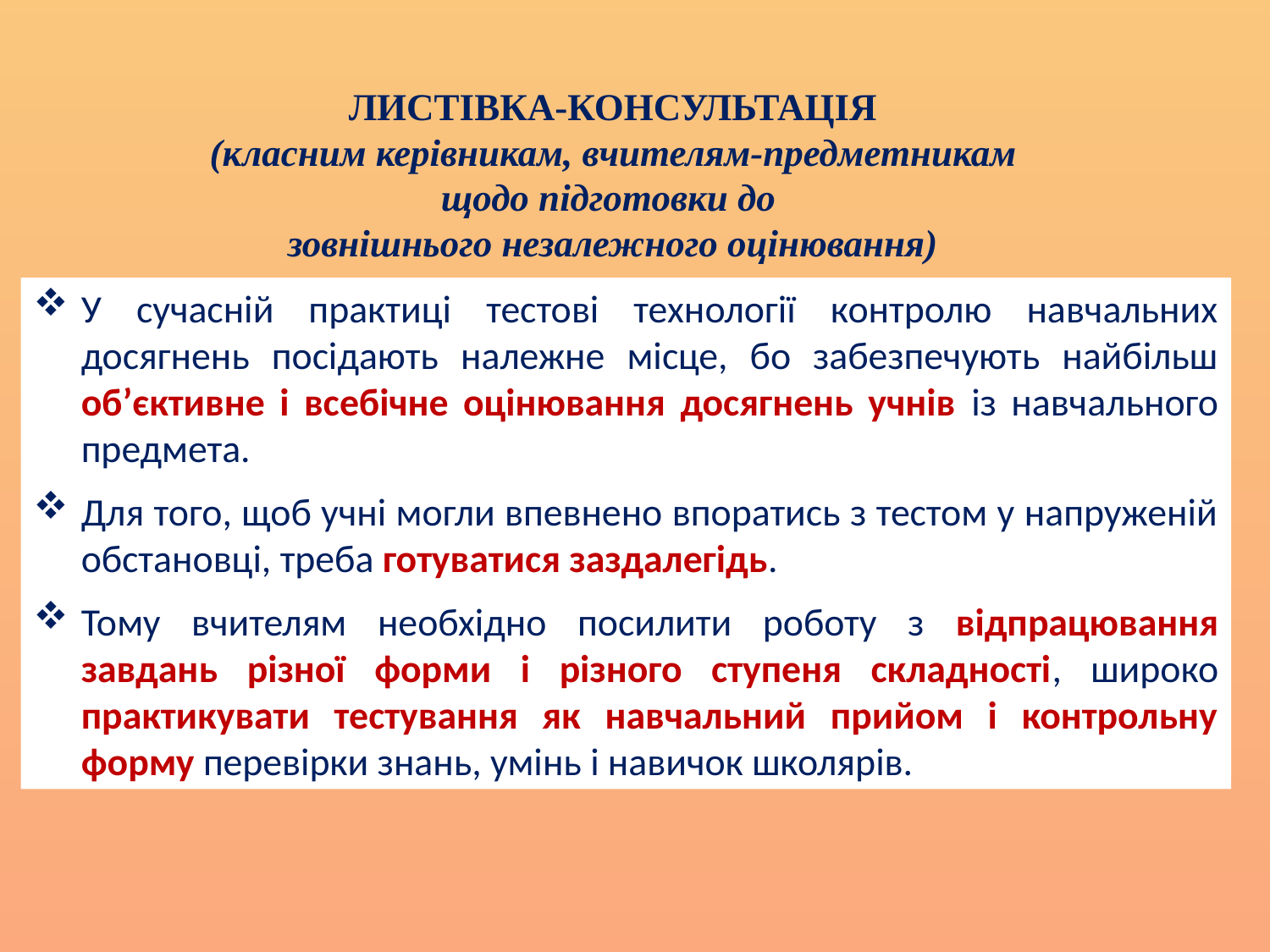

# ЛИСТІВКА-КОНСУЛЬТАЦІЯ (класним керівникам, вчителям-предметникам щодо підготовки до зовнішнього незалежного оцінювання)
У сучасній практиці тестові технології контролю навчальних досягнень посідають належне місце, бо забезпечують найбільш об’єктивне і всебічне оцінювання досягнень учнів із навчального предмета.

Для того, щоб учні могли впевнено впоратись з тестом у напруженій обстановці, треба готуватися заздалегідь.

Тому вчителям необхідно посилити роботу з відпрацювання завдань різної форми і різного ступеня складності, широко практикувати тестування як навчальний прийом і контрольну форму перевірки знань, умінь і навичок школярів.